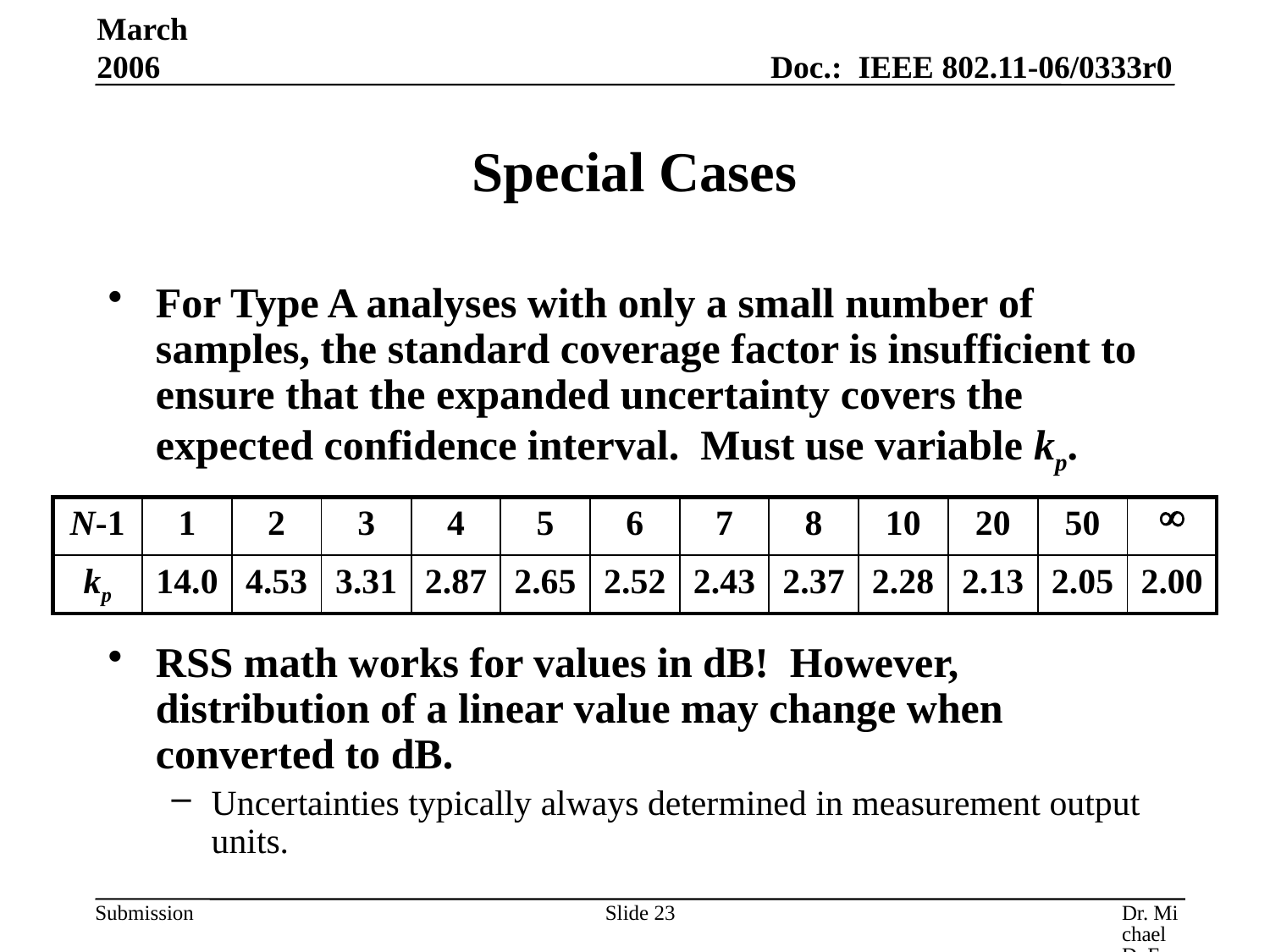

March 2006
# Special Cases
For Type A analyses with only a small number of samples, the standard coverage factor is insufficient to ensure that the expanded uncertainty covers the expected confidence interval.  Must use variable kp.

RSS math works for values in dB!  However, distribution of a linear value may change when converted to dB.
Uncertainties typically always determined in measurement output units.
| N-1 | 1 | 2 | 3 | 4 | 5 | 6 | 7 | 8 | 10 | 20 | 50 | ∞ |
| --- | --- | --- | --- | --- | --- | --- | --- | --- | --- | --- | --- | --- |
| kp | 14.0 | 4.53 | 3.31 | 2.87 | 2.65 | 2.52 | 2.43 | 2.37 | 2.28 | 2.13 | 2.05 | 2.00 |
Slide 23
Dr. Michael D. Foegelle, ETS-Lindgren